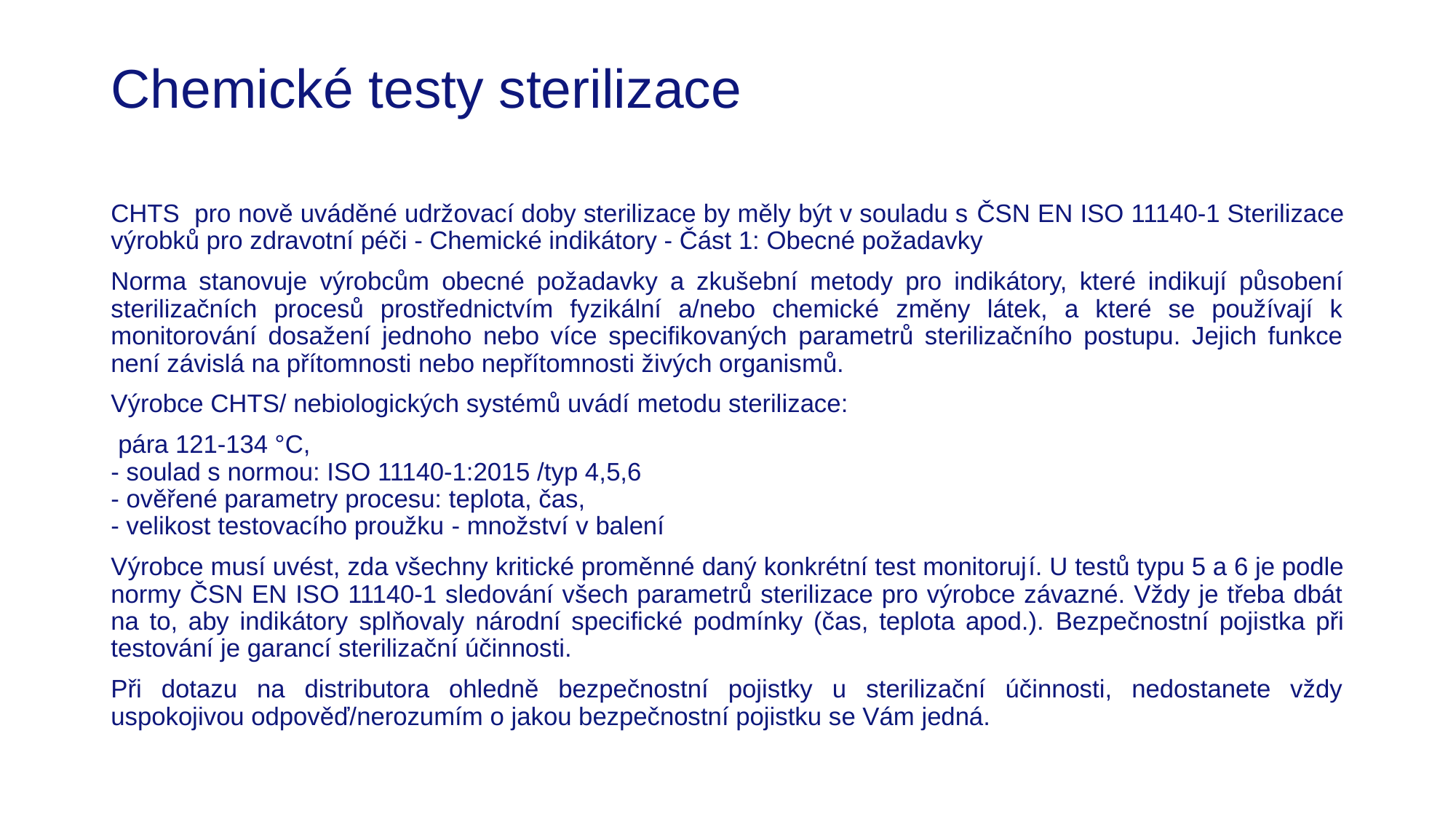

# Chemické testy sterilizace
CHTS  pro nově uváděné udržovací doby sterilizace by měly být v souladu s ČSN EN ISO 11140-1 Sterilizace výrobků pro zdravotní péči - Chemické indikátory - Část 1: Obecné požadavky
Norma stanovuje výrobcům obecné požadavky a zkušební metody pro indikátory, které indikují působení sterilizačních procesů prostřednictvím fyzikální a/nebo chemické změny látek, a které se používají k monitorování dosažení jednoho nebo více specifikovaných parametrů sterilizačního postupu. Jejich funkce není závislá na přítomnosti nebo nepřítomnosti živých organismů.
Výrobce CHTS/ nebiologických systémů uvádí metodu sterilizace:
 pára 121-134 °C,
- soulad s normou: ISO 11140-1:2015 /typ 4,5,6
- ověřené parametry procesu: teplota, čas,
- velikost testovacího proužku - množství v balení
Výrobce musí uvést, zda všechny kritické proměnné daný konkrétní test monitorují. U testů typu 5 a 6 je podle normy ČSN EN ISO 11140-1 sledování všech parametrů sterilizace pro výrobce závazné. Vždy je třeba dbát na to, aby indikátory splňovaly národní specifické podmínky (čas, teplota apod.). Bezpečnostní pojistka při testování je garancí sterilizační účinnosti.
Při dotazu na distributora ohledně bezpečnostní pojistky u sterilizační účinnosti, nedostanete vždy uspokojivou odpověď/nerozumím o jakou bezpečnostní pojistku se Vám jedná.